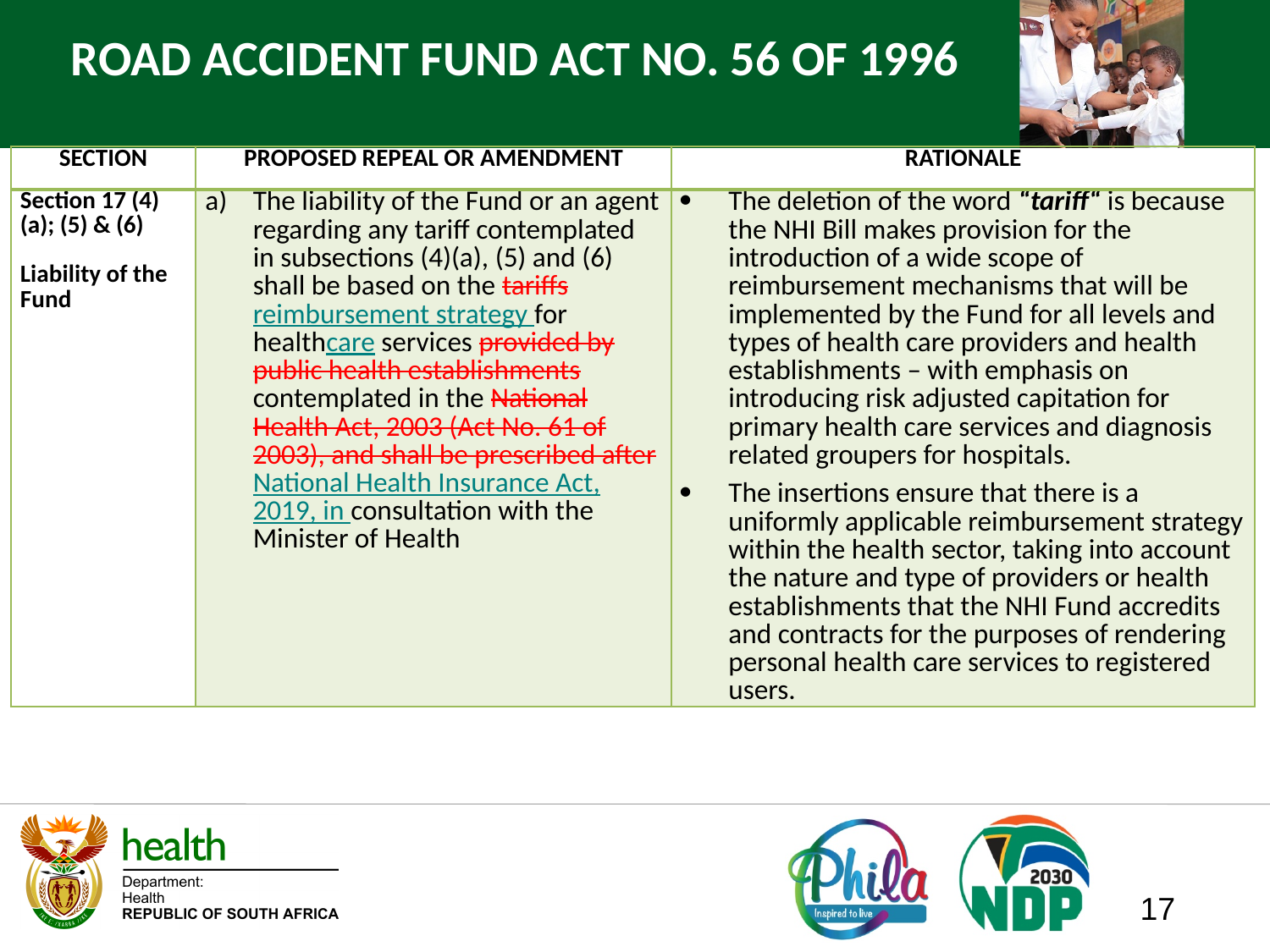

# ROAD ACCIDENT FUND ACT NO. 56 OF 1996
| SECTION | PROPOSED REPEAL OR AMENDMENT | RATIONALE |
| --- | --- | --- |
| Section 17 (4)(a); (5) & (6) Liability of the Fund | The liability of the Fund or an agent regarding any tariff contemplated in subsections (4)(a), (5) and (6) shall be based on the tariffs reimbursement strategy for healthcare services provided by public health establishments contemplated in the National Health Act, 2003 (Act No. 61 of 2003), and shall be prescribed after National Health Insurance Act, 2019, in consultation with the Minister of Health | The deletion of the word “tariff“ is because the NHI Bill makes provision for the introduction of a wide scope of reimbursement mechanisms that will be implemented by the Fund for all levels and types of health care providers and health establishments – with emphasis on introducing risk adjusted capitation for primary health care services and diagnosis related groupers for hospitals. The insertions ensure that there is a uniformly applicable reimbursement strategy within the health sector, taking into account the nature and type of providers or health establishments that the NHI Fund accredits and contracts for the purposes of rendering personal health care services to registered users. |